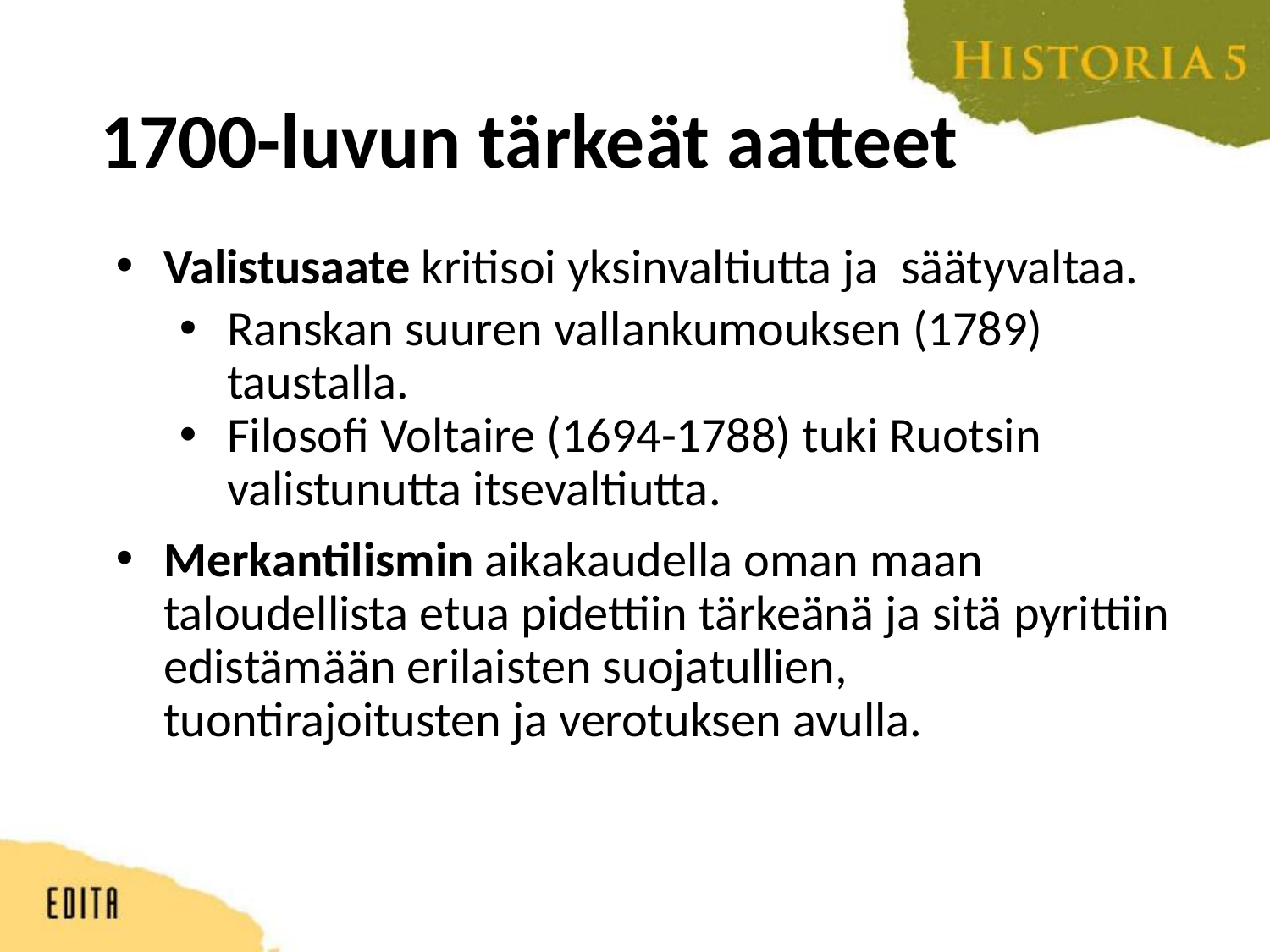

# 1700-luvun tärkeät aatteet
Valistusaate kritisoi yksinvaltiutta ja  säätyvaltaa.
Ranskan suuren vallankumouksen (1789) taustalla.
Filosofi Voltaire (1694-1788) tuki Ruotsin valistunutta itsevaltiutta.
Merkantilismin aikakaudella oman maan taloudellista etua pidettiin tärkeänä ja sitä pyrittiin edistämään erilaisten suojatullien, tuontirajoitusten ja verotuksen avulla.